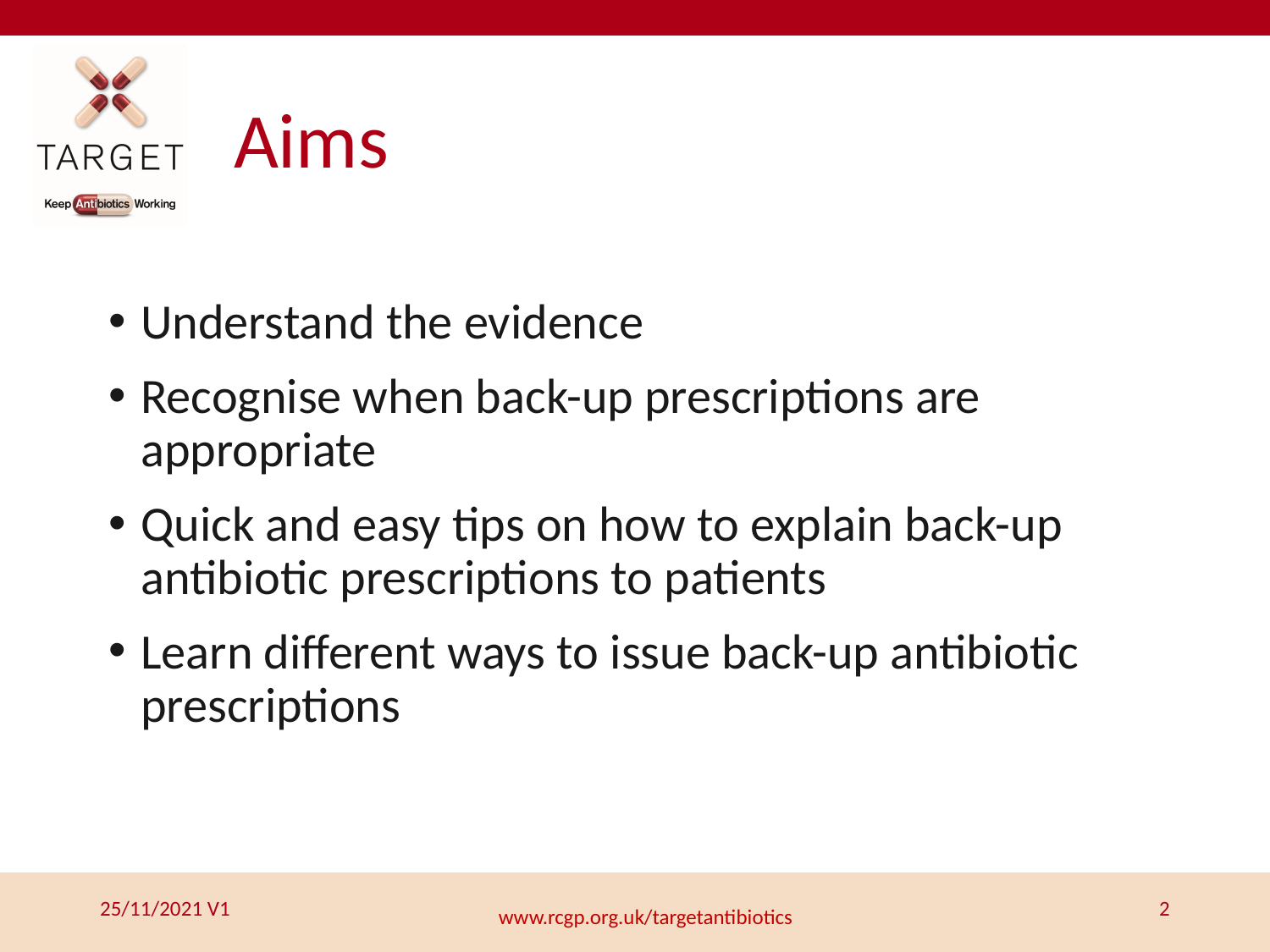

# Aims
Understand the evidence
Recognise when back-up prescriptions are appropriate
Quick and easy tips on how to explain back-up antibiotic prescriptions to patients
Learn different ways to issue back-up antibiotic prescriptions

25/11/2021 V1
2
www.rcgp.org.uk/targetantibiotics